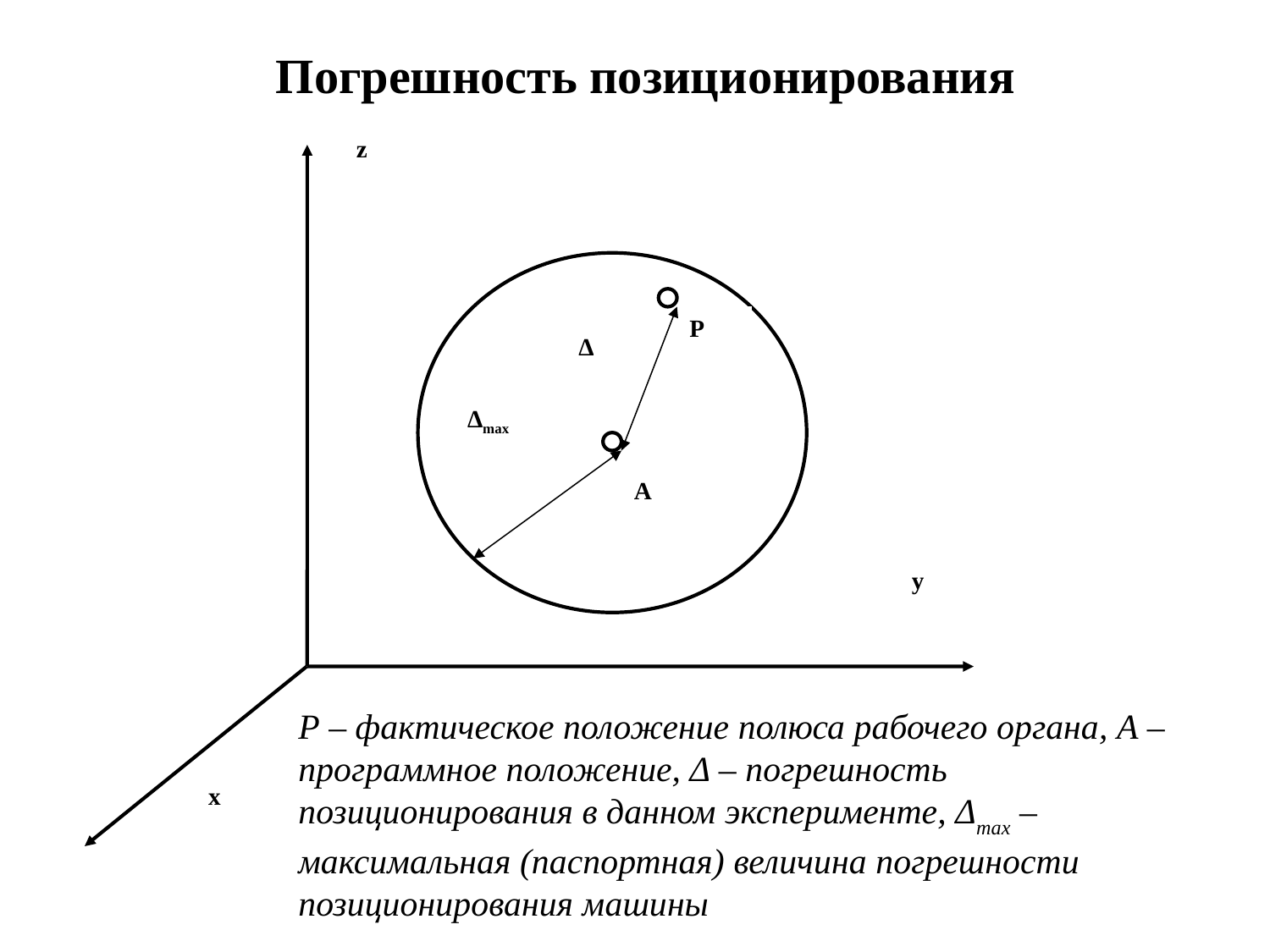

# Погрешность позиционирования
z

P
Δ
Δmax

A
y

x
Р – фактическое положение полюса рабочего органа, А – программное положение, Δ – погрешность позиционирования в данном эксперименте, Δmax – максимальная (паспортная) величина погрешности позиционирования машины